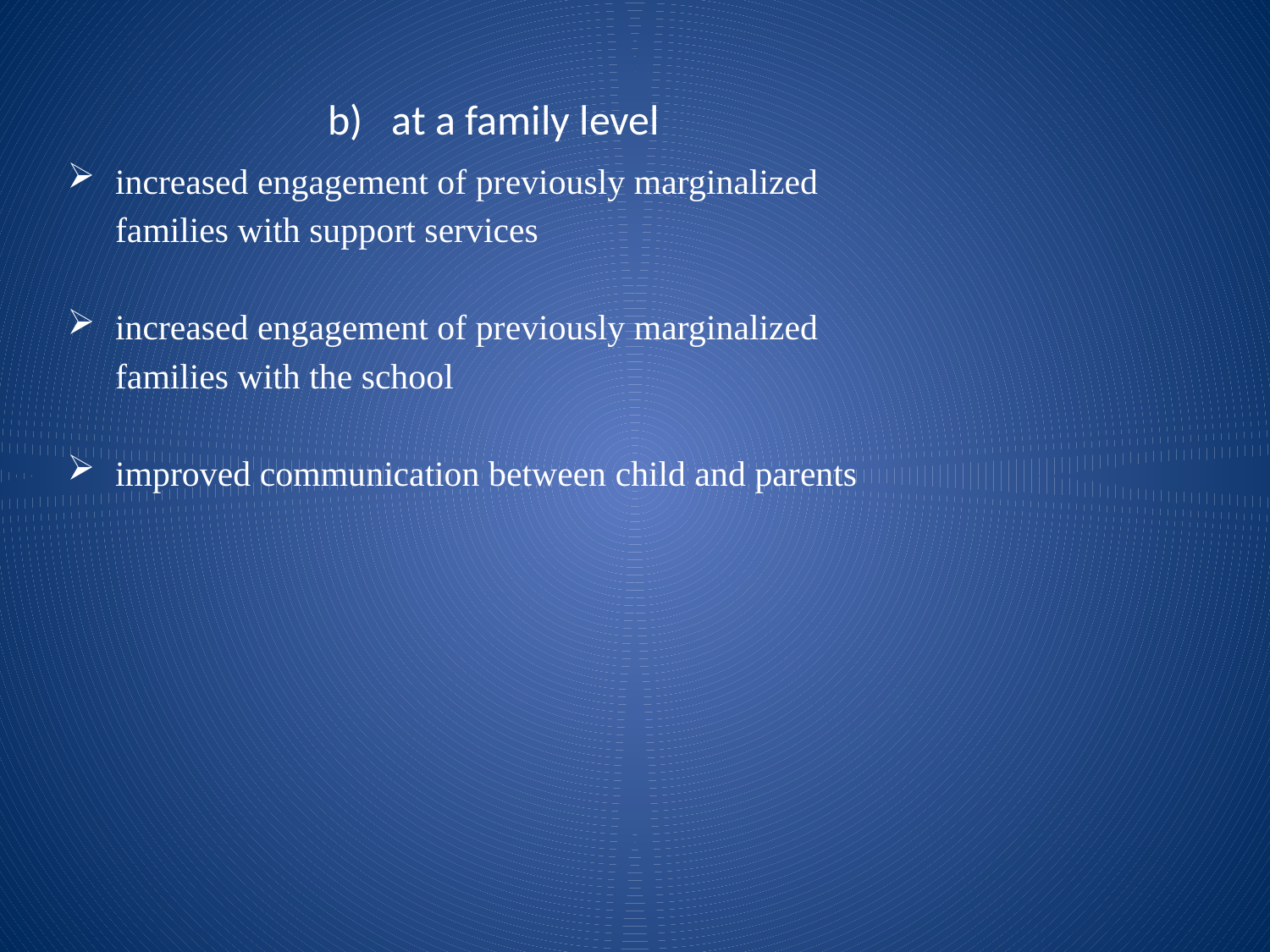

b)   at a family level

increased engagement of previously marginalized families with support services

increased engagement of previously marginalized families with the school

improved communication between child and parents